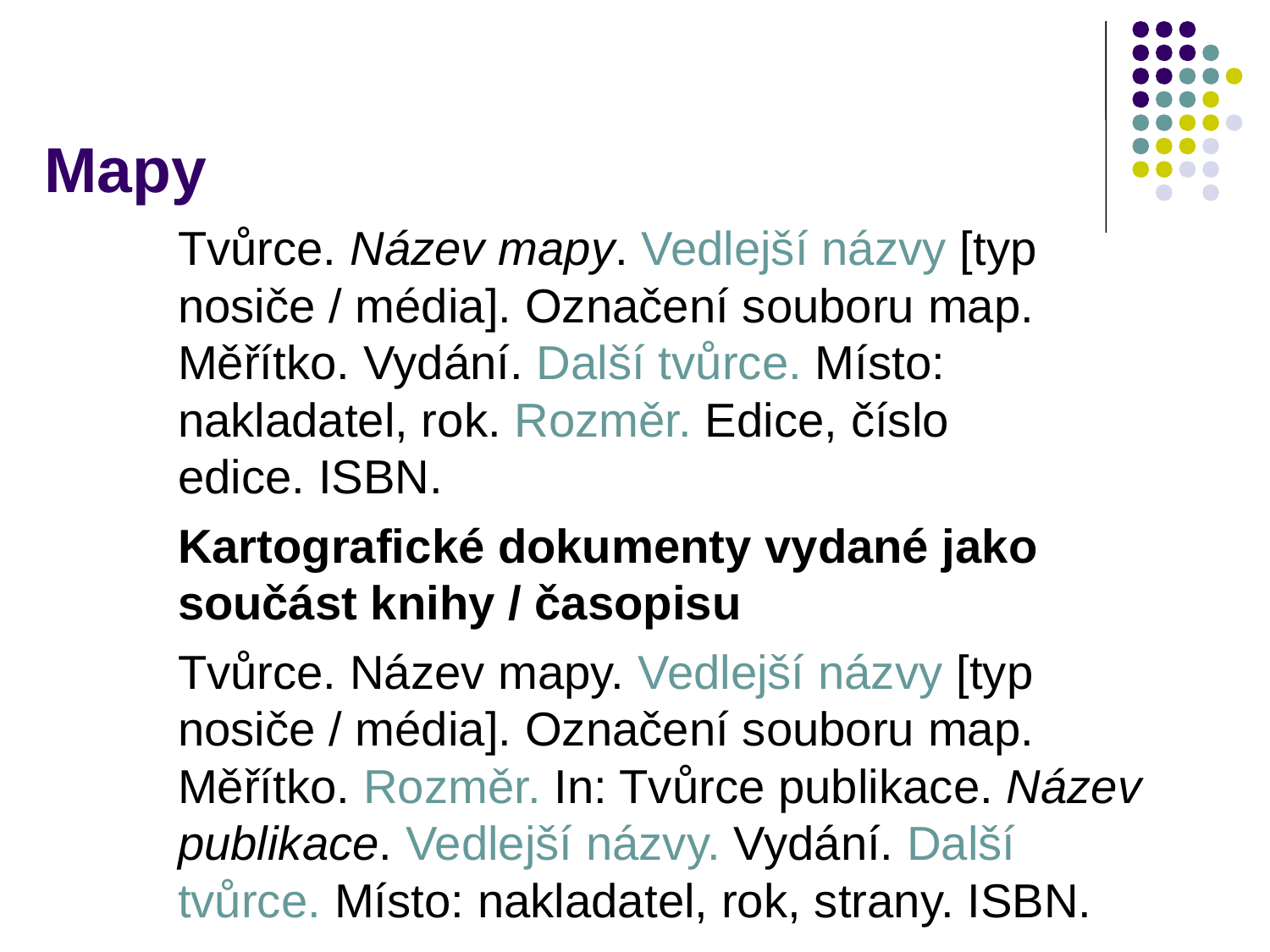

# Mapy
Tvůrce. Název mapy. Vedlejší názvy [typ nosiče / média]. Označení souboru map. Měřítko. Vydání. Další tvůrce. Místo: nakladatel, rok. Rozměr. Edice, číslo edice. ISBN.
Kartografické dokumenty vydané jako součást knihy / časopisu
Tvůrce. Název mapy. Vedlejší názvy [typ nosiče / média]. Označení souboru map. Měřítko. Rozměr. In: Tvůrce publikace. Název publikace. Vedlejší názvy. Vydání. Další tvůrce. Místo: nakladatel, rok, strany. ISBN.